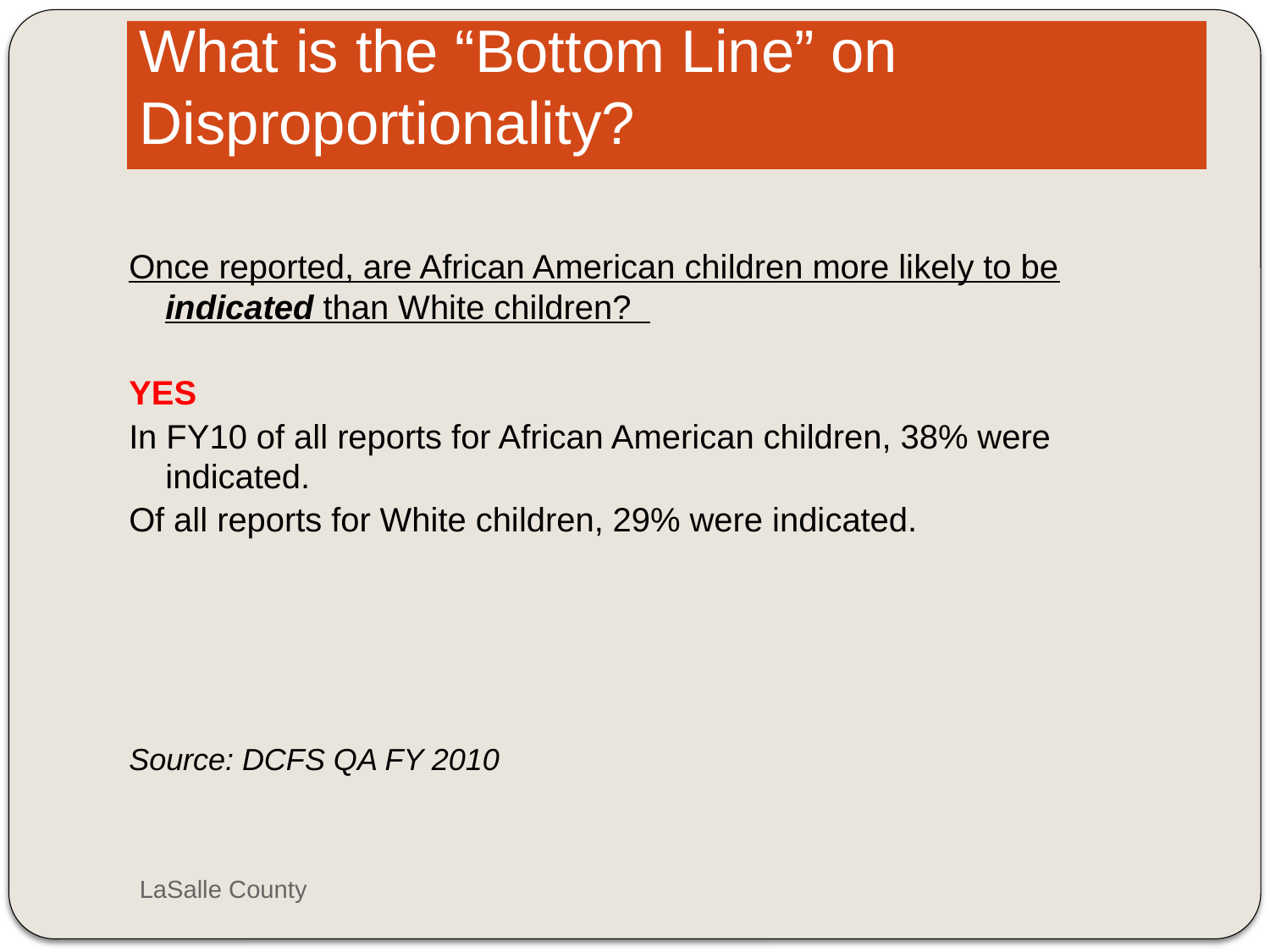

# What is the “Bottom Line” on Disproportionality?

Once reported, are African American children more likely to be indicated than White children?

YES
In FY10 of all reports for African American children, 38% were indicated.
Of all reports for White children, 29% were indicated.

Source: DCFS QA FY 2010

LaSalle County